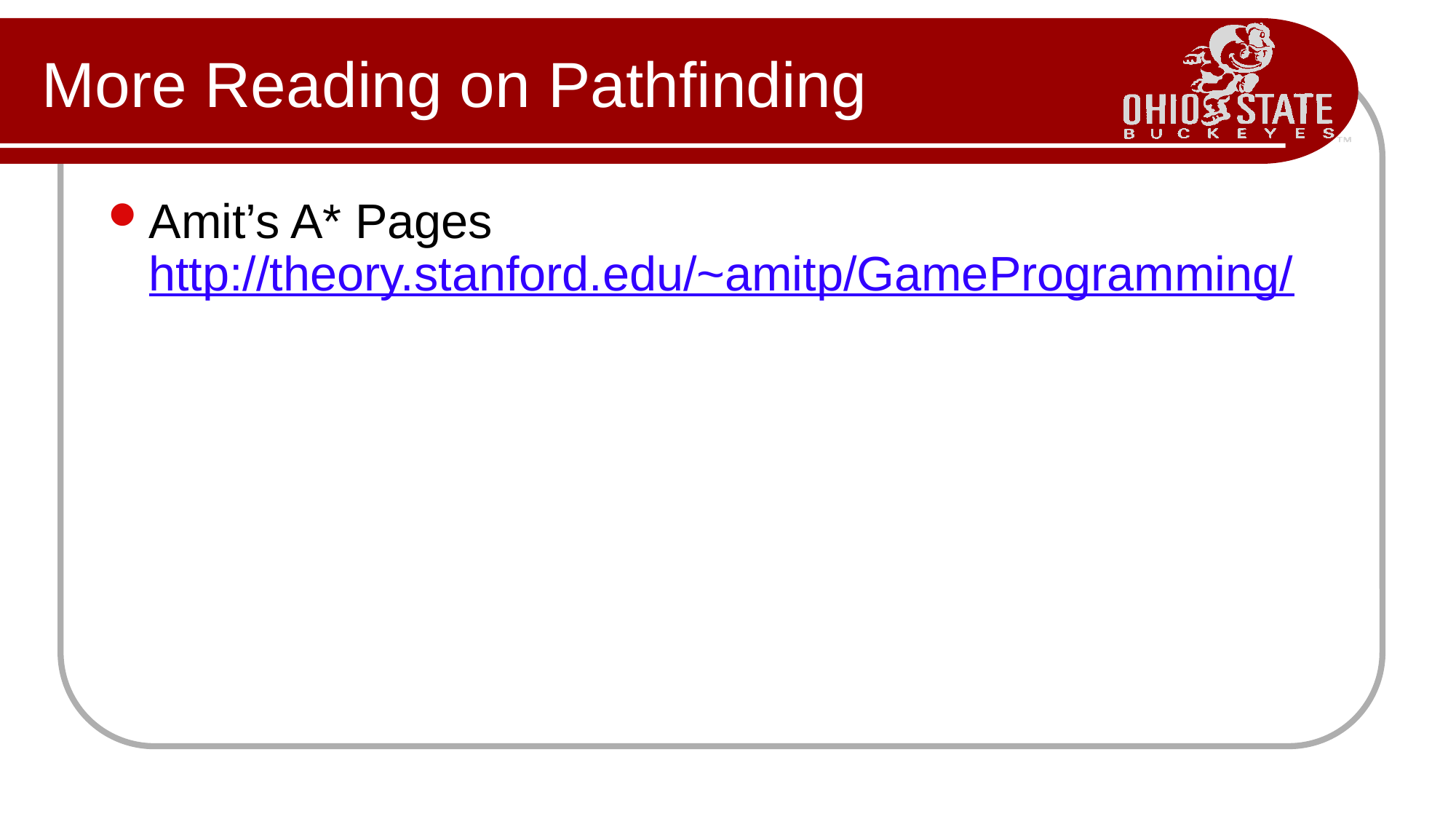

# More Reading on Pathfinding
Amit’s A* Pages http://theory.stanford.edu/~amitp/GameProgramming/